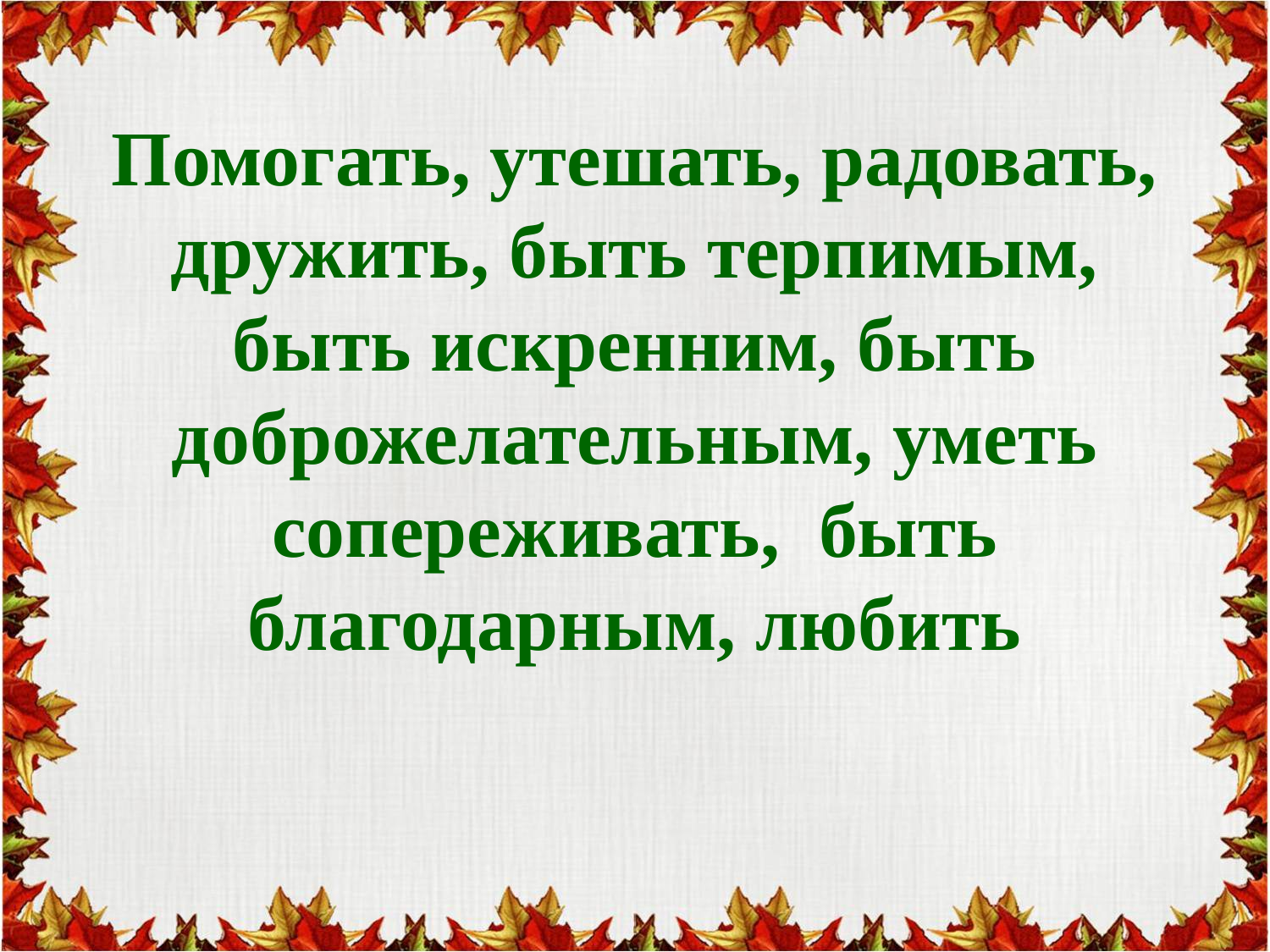

# Помогать, утешать, радовать, дружить, быть терпимым, быть искренним, быть доброжелательным, уметь сопереживать,  быть благодарным, любить